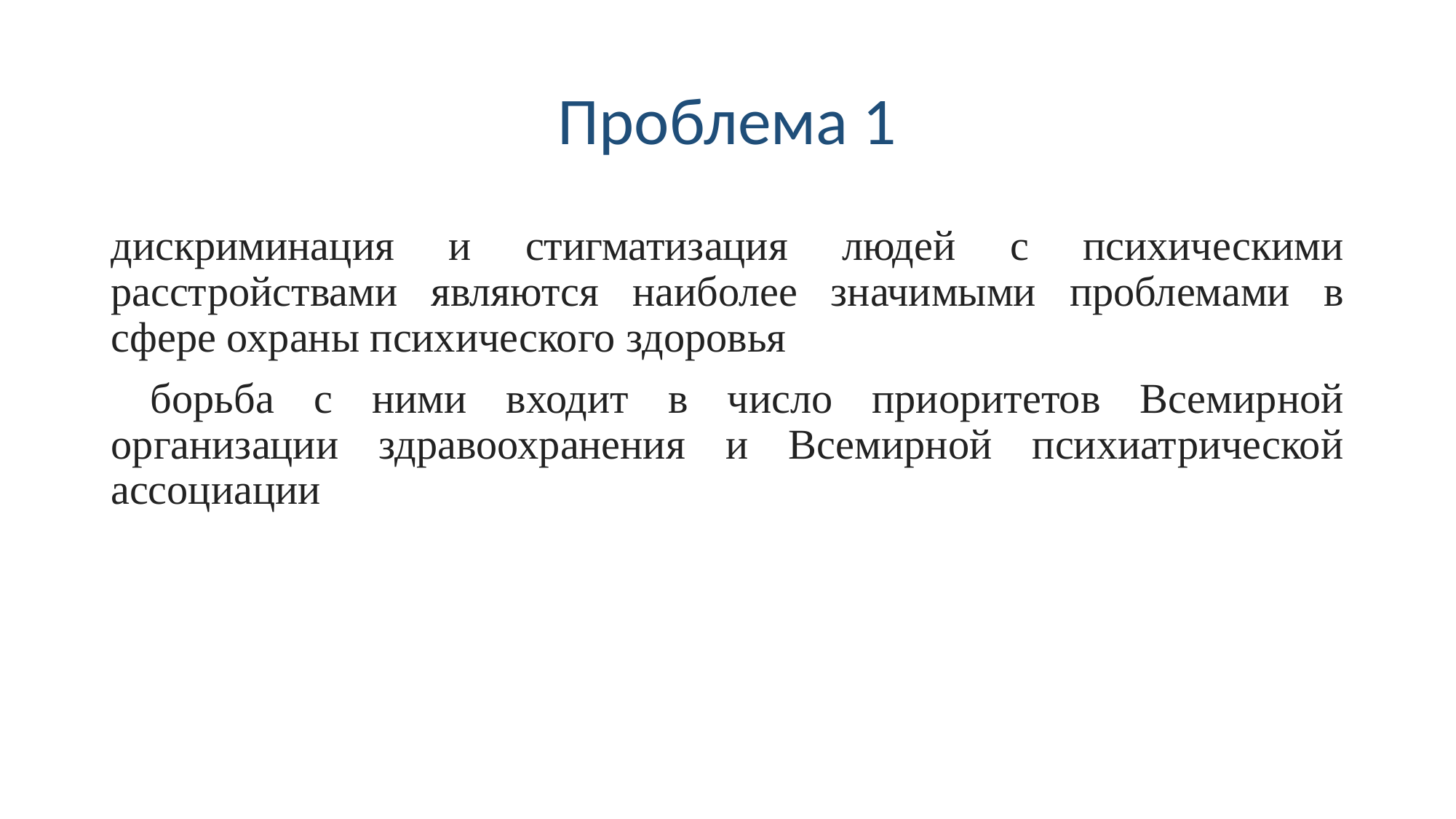

# Проблема 1
дискриминация и стигматизация людей с психическими расстройствами являются наиболее значимыми проблемами в сфере охраны психического здоровья
 борьба с ними входит в число приоритетов Всемирной организации здравоохранения и Всемирной психиатрической ассоциации